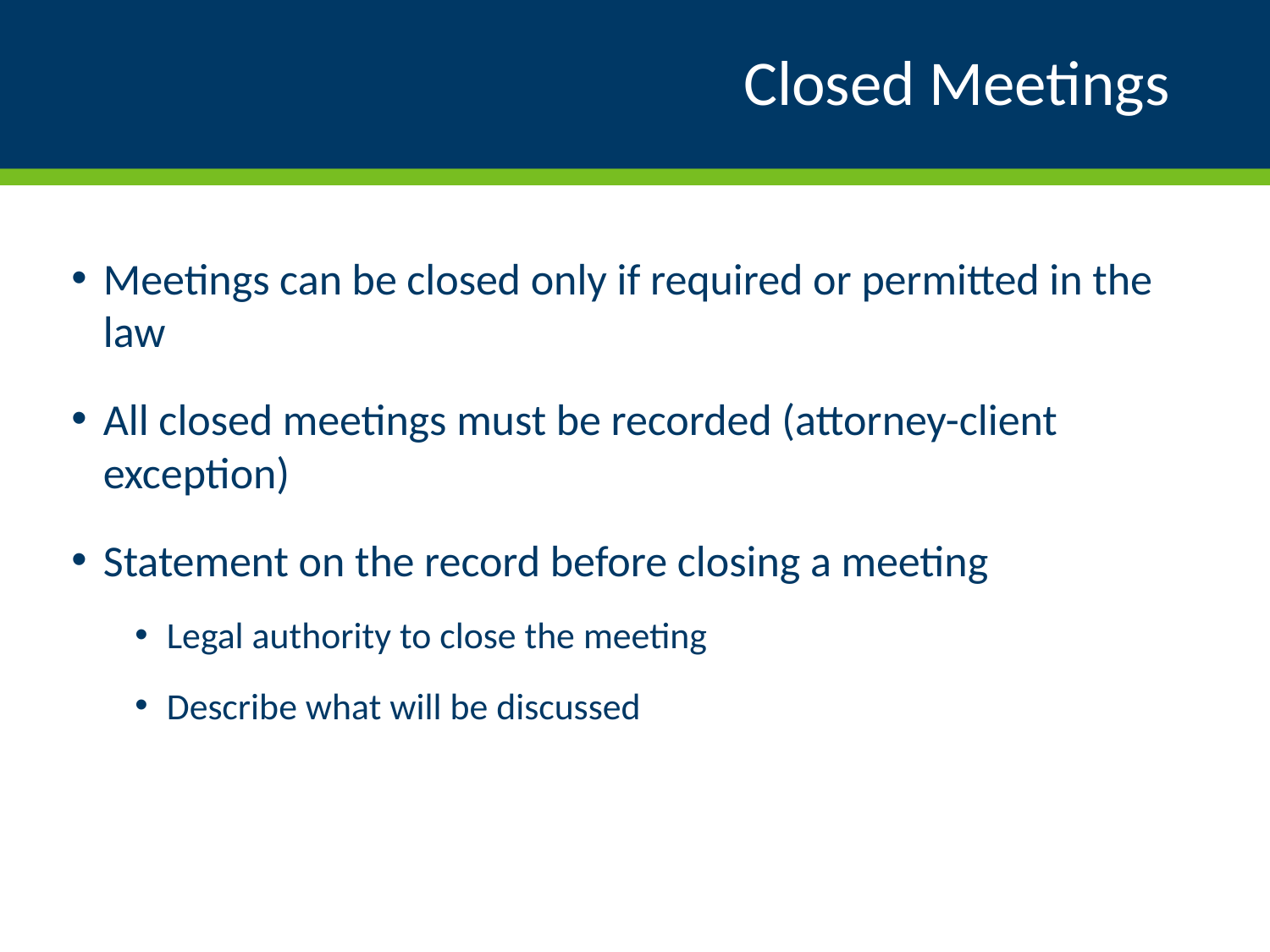

# Closed Meetings
Meetings can be closed only if required or permitted in the law
All closed meetings must be recorded (attorney-client exception)
Statement on the record before closing a meeting
Legal authority to close the meeting
Describe what will be discussed